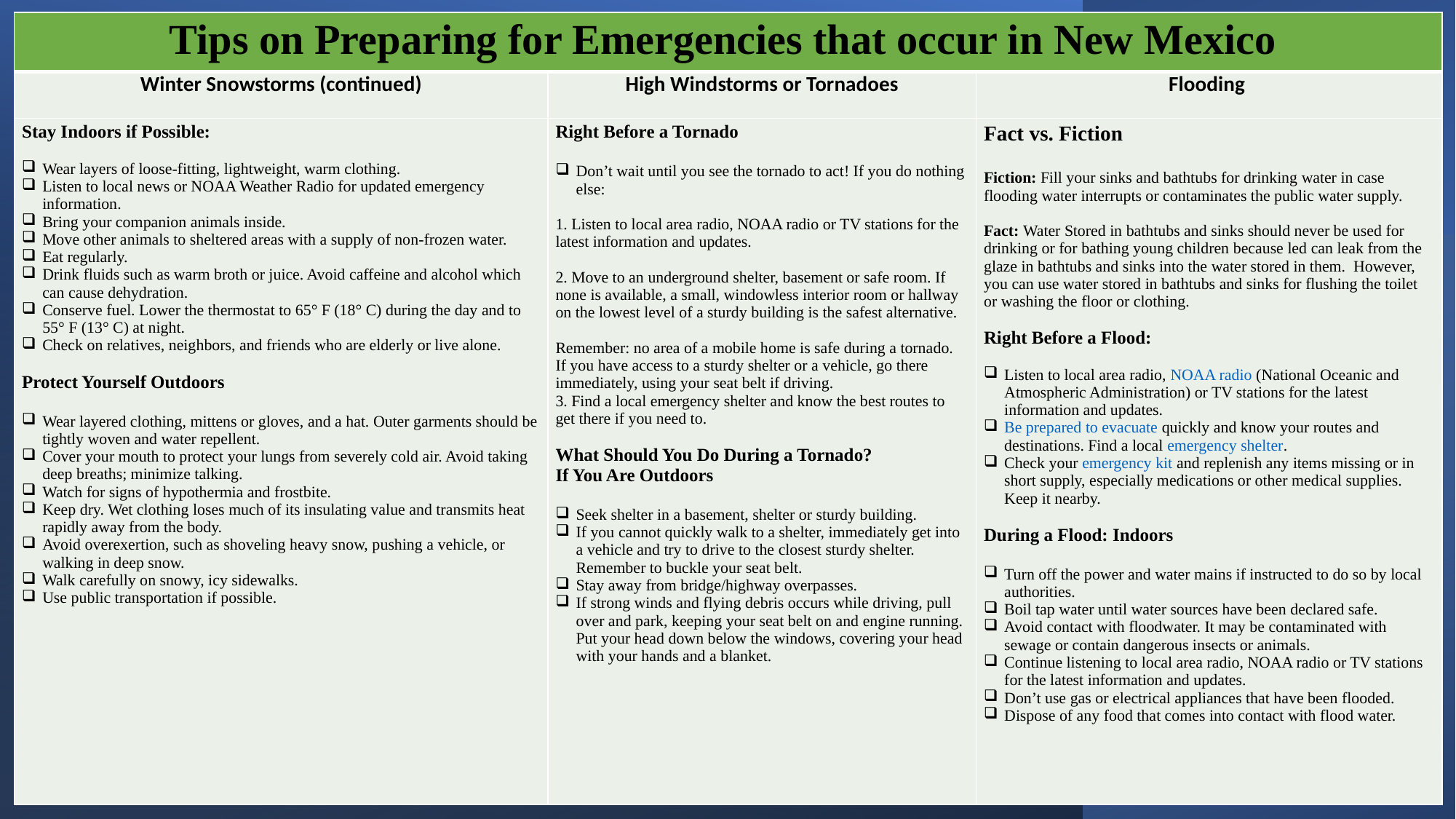

| Tips on Preparing for Emergencies that occur in New Mexico |  |  |
| --- | --- | --- |
| Winter Snowstorms (continued) | High Windstorms or Tornadoes | Flooding |
| Stay Indoors if Possible: Wear layers of loose-fitting, lightweight, warm clothing. Listen to local news or NOAA Weather Radio for updated emergency information. Bring your companion animals inside. Move other animals to sheltered areas with a supply of non-frozen water. Eat regularly. Drink fluids such as warm broth or juice. Avoid caffeine and alcohol which can cause dehydration. Conserve fuel. Lower the thermostat to 65° F (18° C) during the day and to 55° F (13° C) at night. Check on relatives, neighbors, and friends who are elderly or live alone. Protect Yourself Outdoors Wear layered clothing, mittens or gloves, and a hat. Outer garments should be tightly woven and water repellent. Cover your mouth to protect your lungs from severely cold air. Avoid taking deep breaths; minimize talking. Watch for signs of hypothermia and frostbite. Keep dry. Wet clothing loses much of its insulating value and transmits heat rapidly away from the body. Avoid overexertion, such as shoveling heavy snow, pushing a vehicle, or walking in deep snow. Walk carefully on snowy, icy sidewalks. Use public transportation if possible. | Right Before a Tornado Don’t wait until you see the tornado to act! If you do nothing else: 1. Listen to local area radio, NOAA radio or TV stations for the latest information and updates. 2. Move to an underground shelter, basement or safe room. If none is available, a small, windowless interior room or hallway on the lowest level of a sturdy building is the safest alternative. Remember: no area of a mobile home is safe during a tornado. If you have access to a sturdy shelter or a vehicle, go there immediately, using your seat belt if driving. 3. Find a local emergency shelter and know the best routes to get there if you need to. What Should You Do During a Tornado? If You Are Outdoors Seek shelter in a basement, shelter or sturdy building. If you cannot quickly walk to a shelter, immediately get into a vehicle and try to drive to the closest sturdy shelter. Remember to buckle your seat belt. Stay away from bridge/highway overpasses. If strong winds and flying debris occurs while driving, pull over and park, keeping your seat belt on and engine running. Put your head down below the windows, covering your head with your hands and a blanket. | Fact vs. Fiction Fiction: Fill your sinks and bathtubs for drinking water in case flooding water interrupts or contaminates the public water supply. Fact: Water Stored in bathtubs and sinks should never be used for drinking or for bathing young children because led can leak from the glaze in bathtubs and sinks into the water stored in them. However, you can use water stored in bathtubs and sinks for flushing the toilet or washing the floor or clothing. Right Before a Flood: Listen to local area radio, NOAA radio (National Oceanic and Atmospheric Administration) or TV stations for the latest information and updates. Be prepared to evacuate quickly and know your routes and destinations. Find a local emergency shelter. Check your emergency kit and replenish any items missing or in short supply, especially medications or other medical supplies. Keep it nearby. During a Flood: Indoors Turn off the power and water mains if instructed to do so by local authorities. Boil tap water until water sources have been declared safe. Avoid contact with floodwater. It may be contaminated with sewage or contain dangerous insects or animals. Continue listening to local area radio, NOAA radio or TV stations for the latest information and updates. Don’t use gas or electrical appliances that have been flooded. Dispose of any food that comes into contact with flood water. |